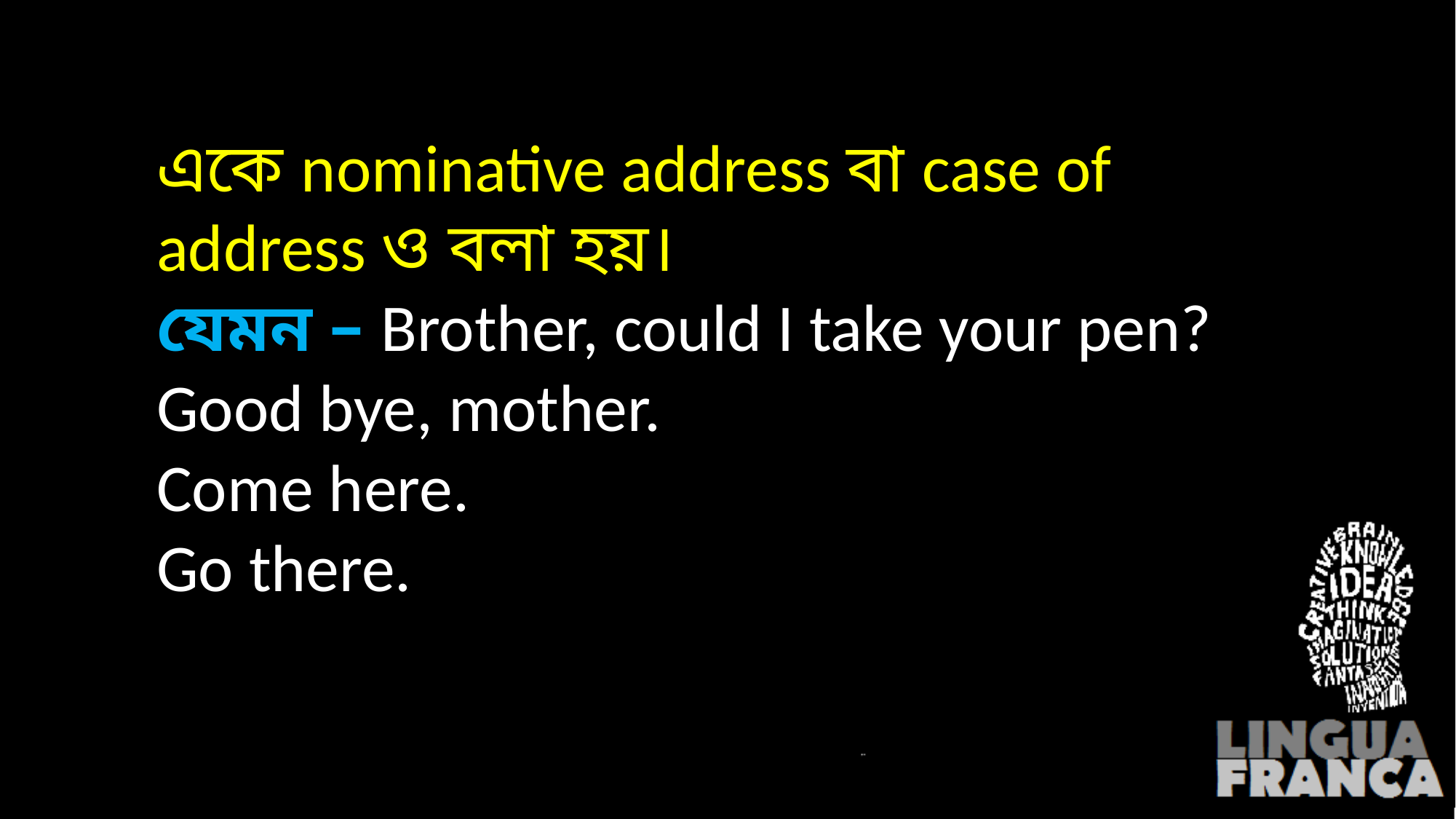

# একে nominative address বা case of address ও বলা হয়। যেমন – Brother, could I take your pen?  Good bye, mother.  Come here. Go there.